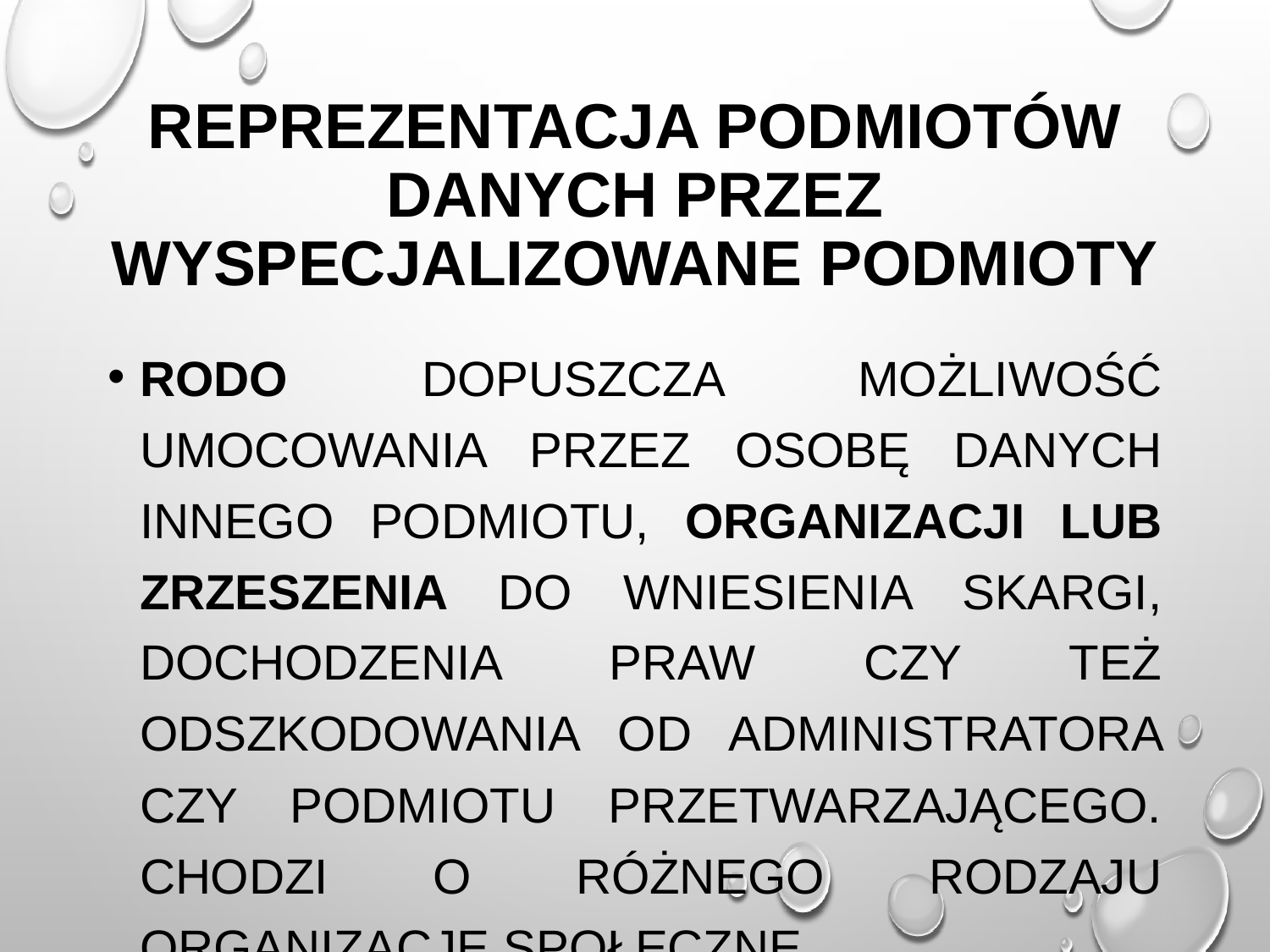

# Reprezentacja podmiotów danych przez wyspecjalizowane podmioty
Rodo dopuszcza możliwość umocowania przez osobę danych innego podmiotu, organizacji lub zrzeszenia do wniesienia skargi, dochodzenia praw czy też odszkodowania od administratora czy podmiotu przetwarzającego. Chodzi o różnego rodzaju organizacje społeczne.